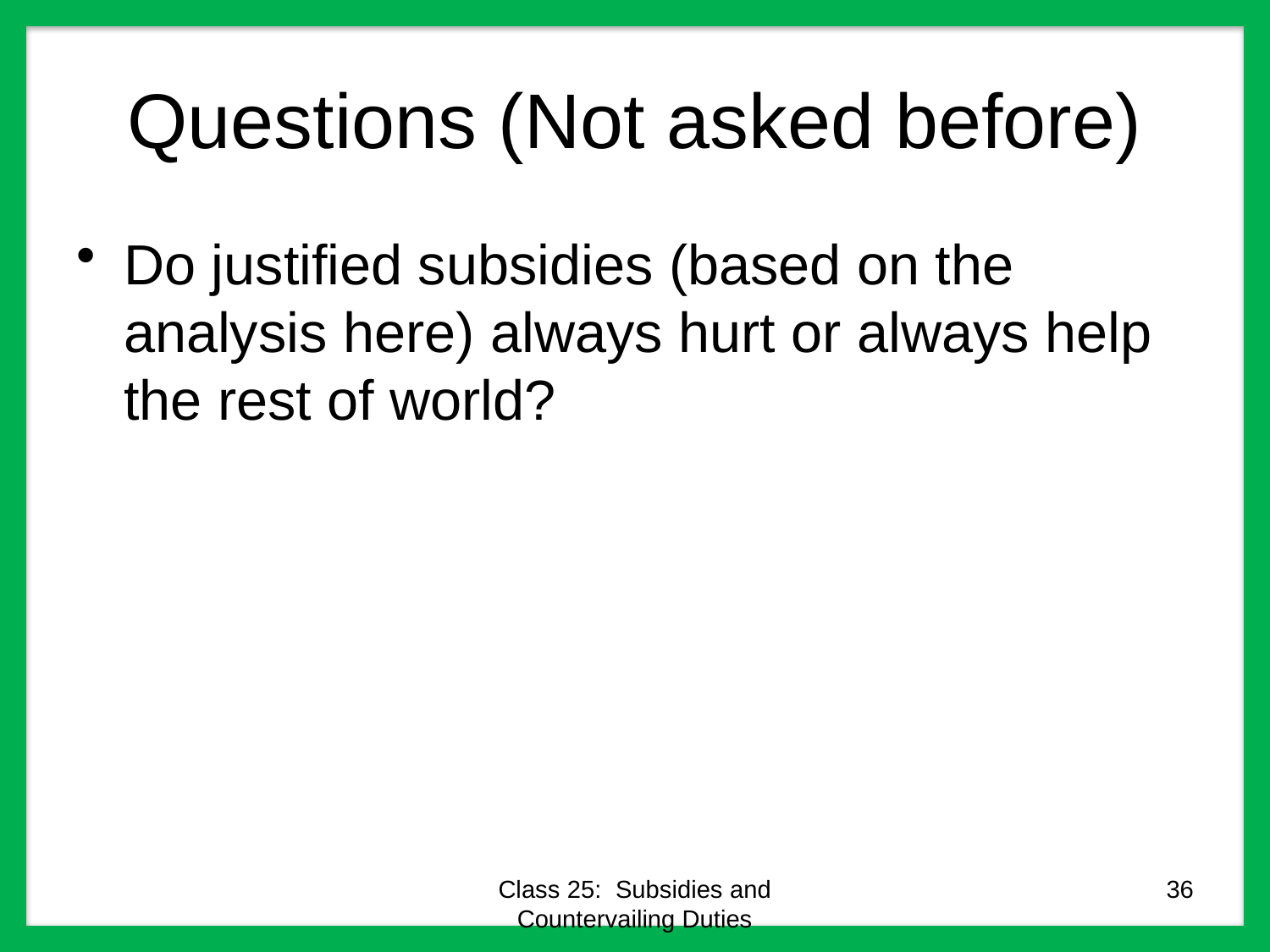

# Questions (Not asked before)
Do justified subsidies (based on the analysis here) always hurt or always help the rest of world?
Class 25:  Subsidies and Countervailing Duties
36